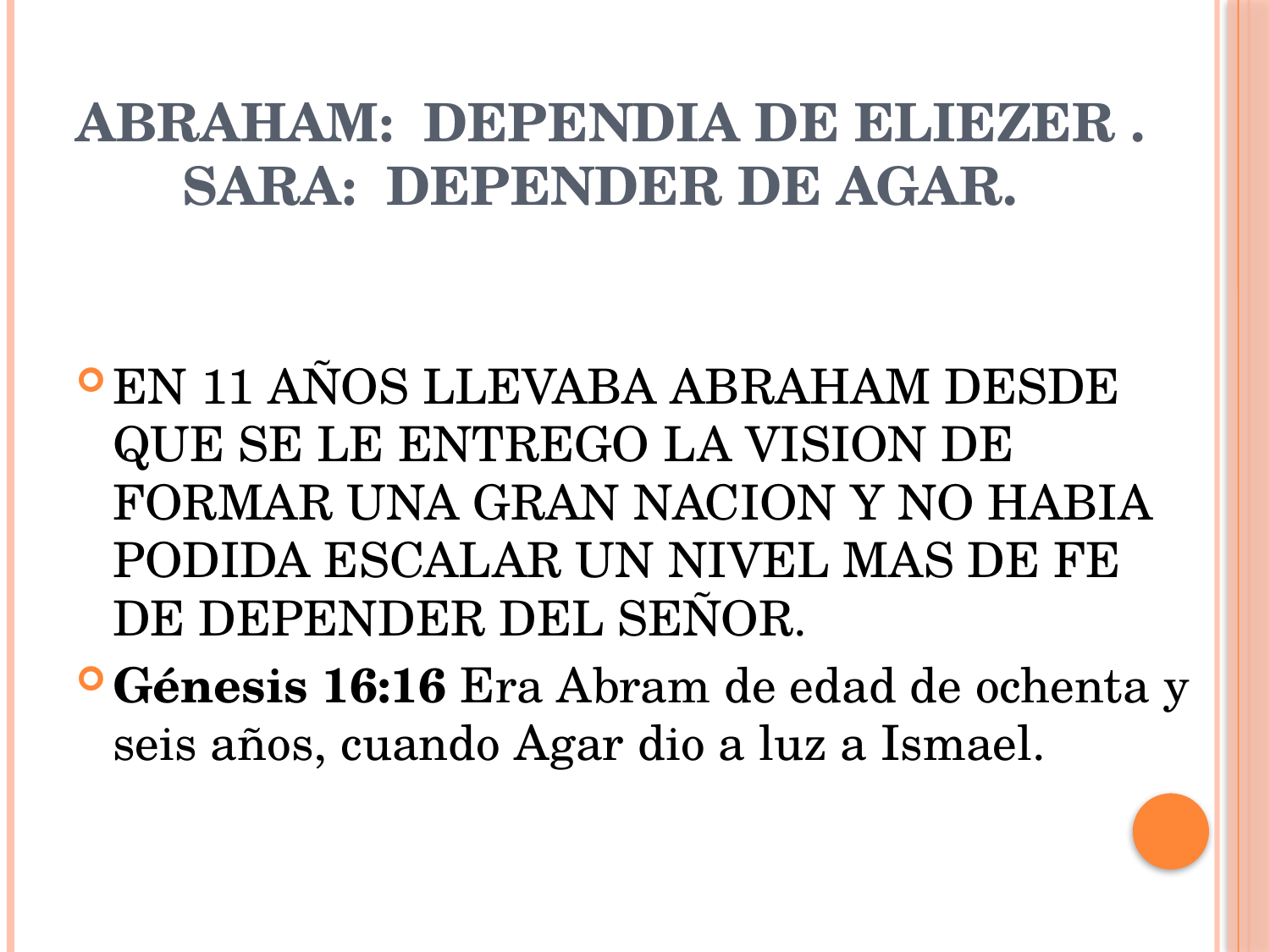

# ABRAHAM:  DEPENDIA DE ELIEZER . SARA:  DEPENDER DE AGAR.
EN 11 AÑOS LLEVABA ABRAHAM DESDE QUE SE LE ENTREGO LA VISION DE FORMAR UNA GRAN NACION Y NO HABIA PODIDA ESCALAR UN NIVEL MAS DE FE DE DEPENDER DEL SEÑOR.
Génesis 16:16 Era Abram de edad de ochenta y seis años, cuando Agar dio a luz a Ismael.